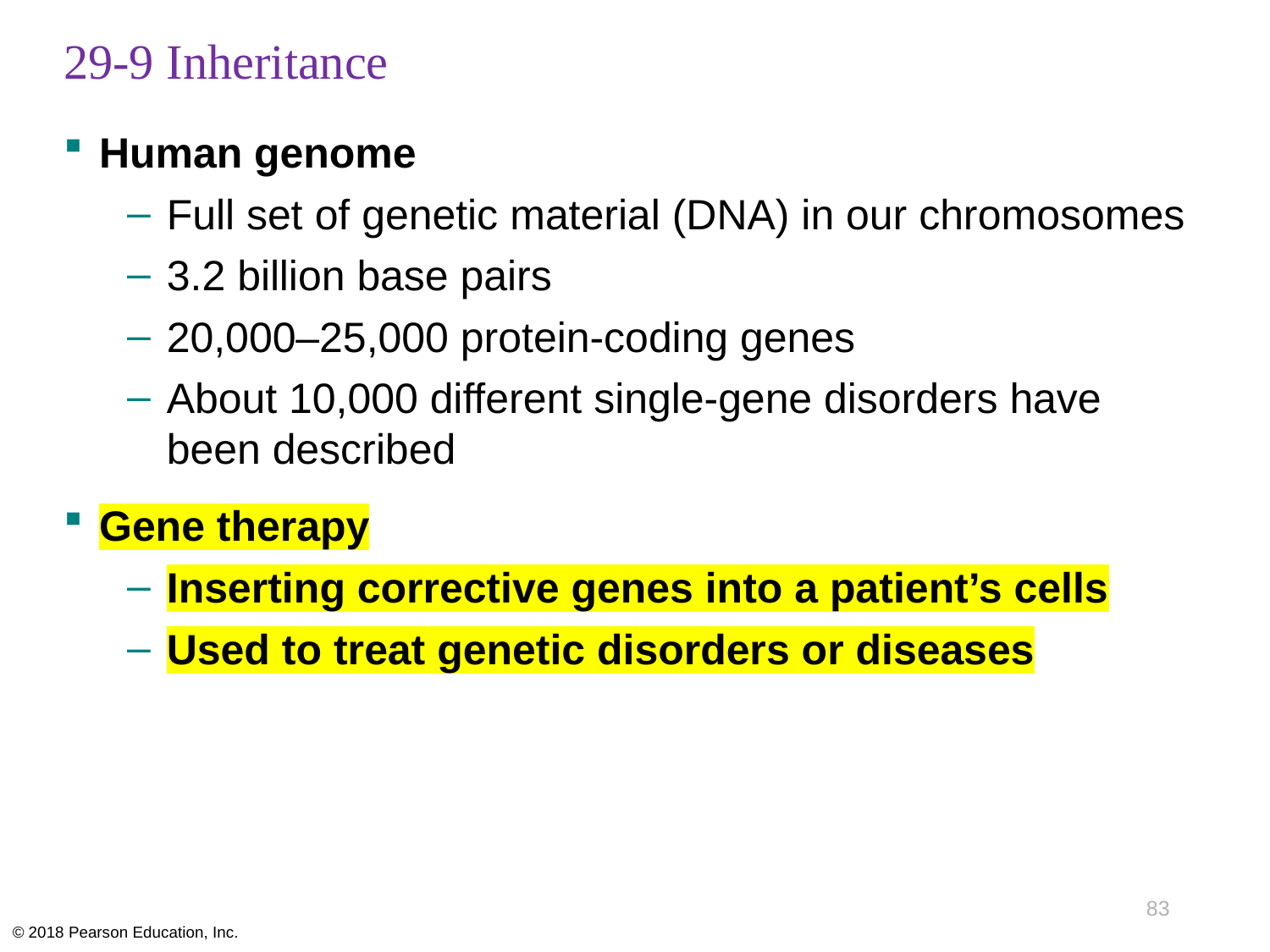

# 29-9 Inheritance
Human genome
Full set of genetic material (DNA) in our chromosomes
3.2 billion base pairs
20,000–25,000 protein-coding genes
About 10,000 different single-gene disorders have been described
Gene therapy
Inserting corrective genes into a patient’s cells
Used to treat genetic disorders or diseases
83